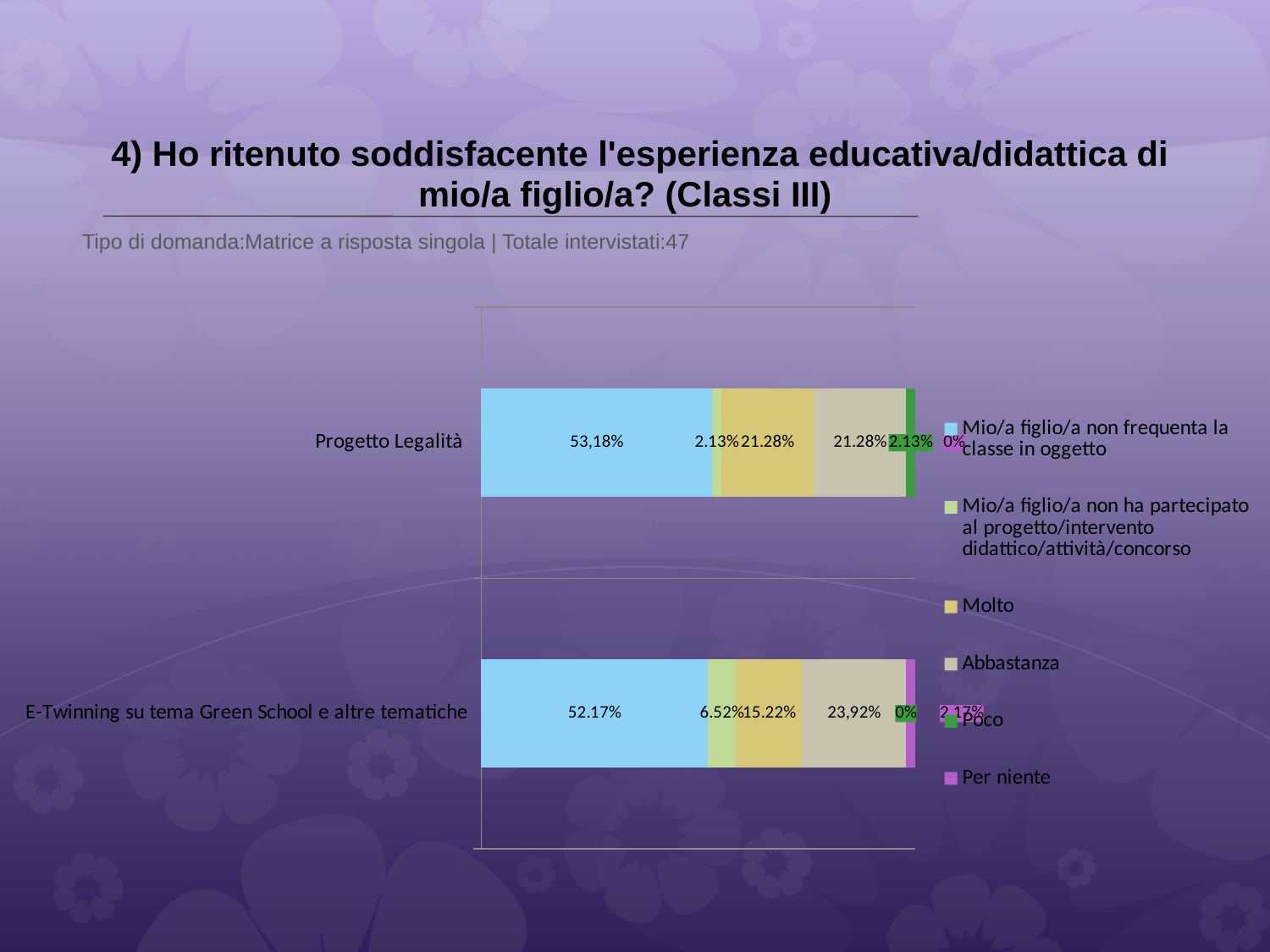

# 4) Ho ritenuto soddisfacente l'esperienza educativa/didattica di mio/a figlio/a? (Classi III)
 Tipo di domanda:Matrice a risposta singola | Totale intervistati:47

### Chart

| Category | Mio/a figlio/a non frequenta la classe in oggetto | Mio/a figlio/a non ha partecipato al progetto/intervento didattico/attività/concorso | Molto | Abbastanza | Poco | Per niente |
|---|---|---|---|---|---|---|
| Progetto Legalità  | 0.5319 | 0.021300001 | 0.21280001 | 0.21280001 | 0.021300001 | 0.0 |
| E-Twinning su tema Green School e altre tematiche | 0.52169997 | 0.0652 | 0.1522 | 0.2391 | 0.0 | 0.0217 |